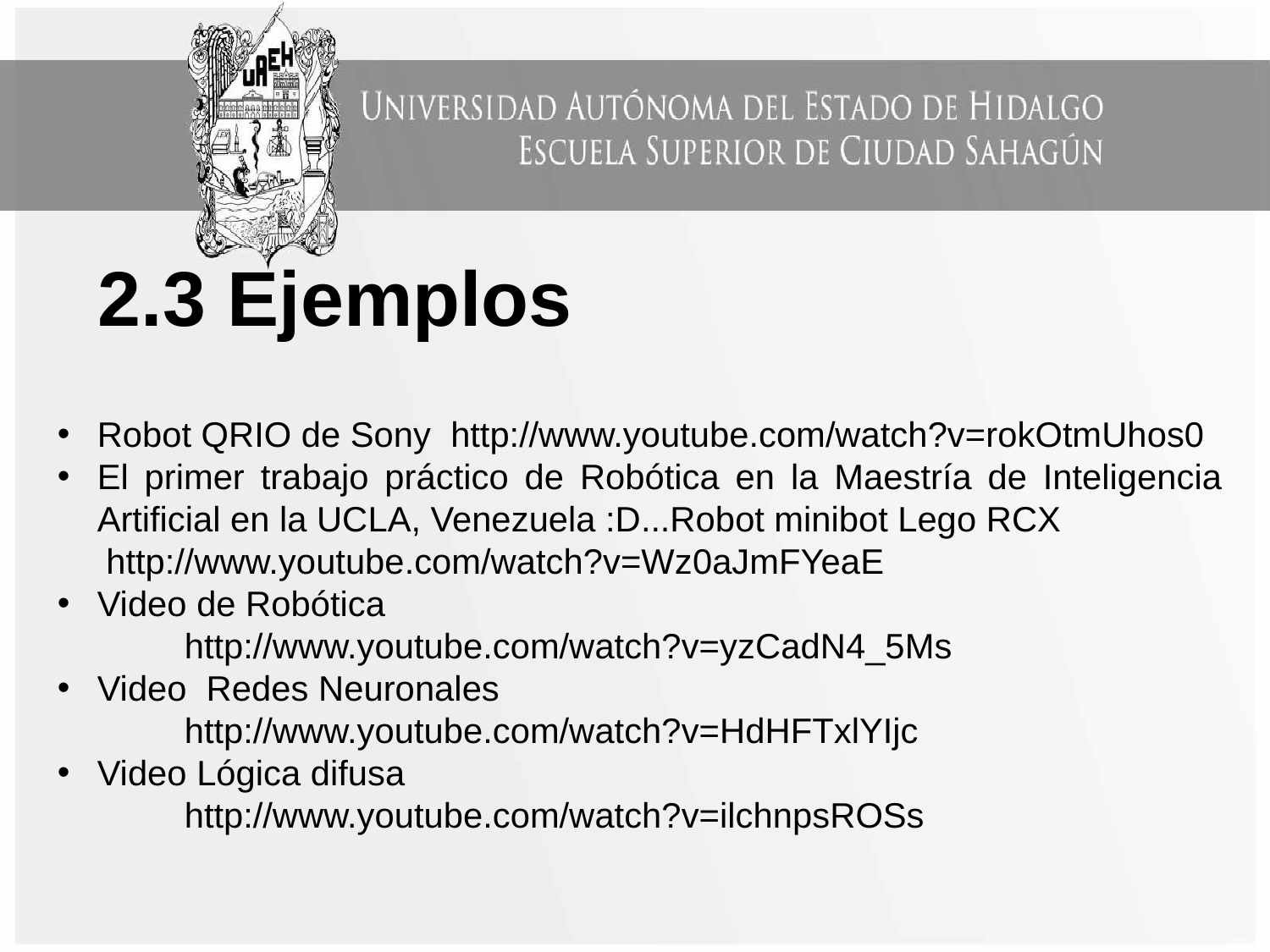

# 2.3 Ejemplos
Robot QRIO de Sony  http://www.youtube.com/watch?v=rokOtmUhos0
El primer trabajo práctico de Robótica en la Maestría de Inteligencia Artificial en la UCLA, Venezuela :D...Robot minibot Lego RCX
     http://www.youtube.com/watch?v=Wz0aJmFYeaE
Video de Robótica
	http://www.youtube.com/watch?v=yzCadN4_5Ms
Video  Redes Neuronales
	http://www.youtube.com/watch?v=HdHFTxlYIjc
Video Lógica difusa
	http://www.youtube.com/watch?v=ilchnpsROSs